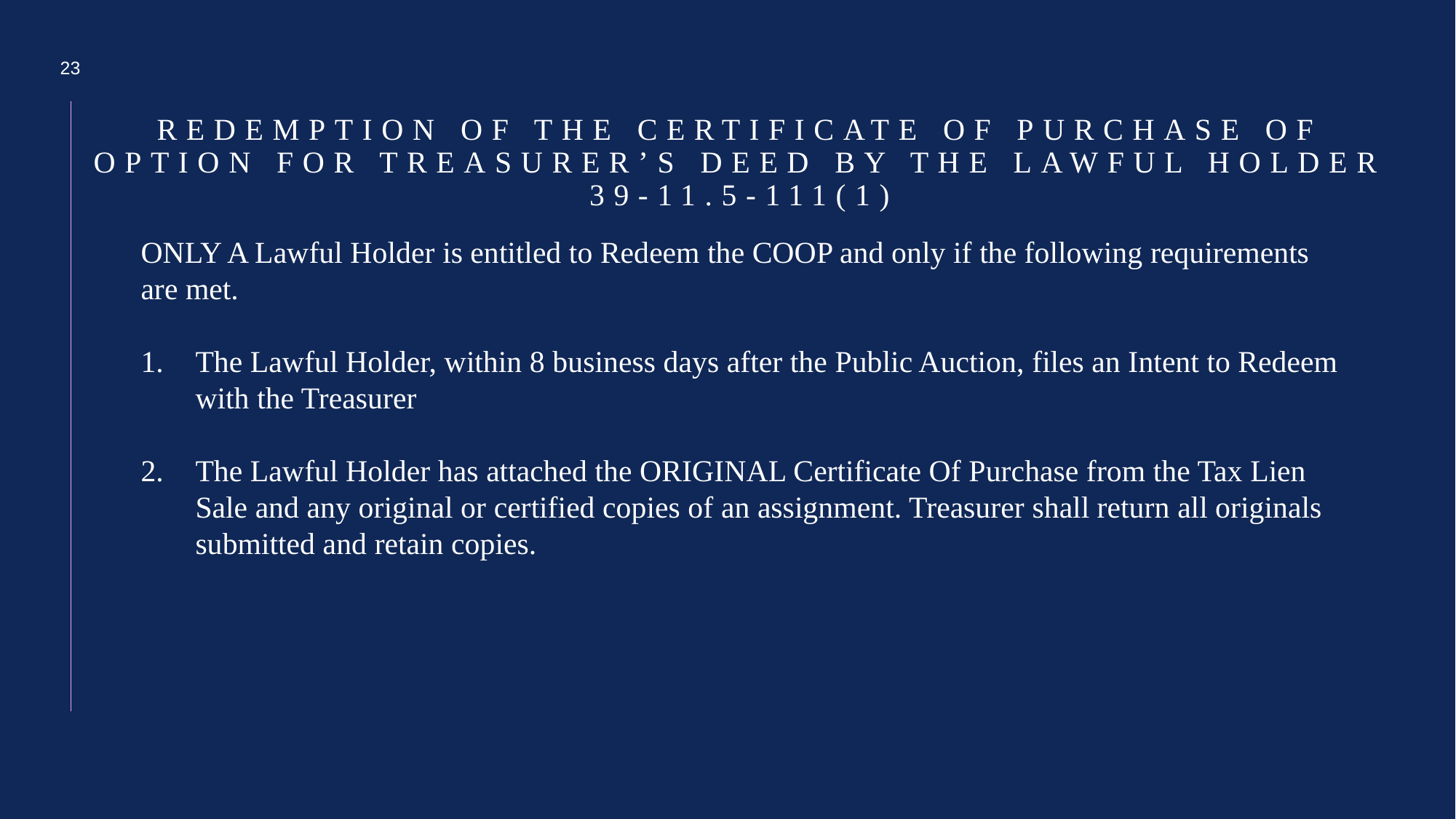

23
# Redemption of the Certificate of purchase of option for Treasurer’s deed by the Lawful Holder 39-11.5-111(1)
ONLY A Lawful Holder is entitled to Redeem the COOP and only if the following requirements are met.

The Lawful Holder, within 8 business days after the Public Auction, files an Intent to Redeem with the Treasurer

The Lawful Holder has attached the ORIGINAL Certificate Of Purchase from the Tax Lien Sale and any original or certified copies of an assignment. Treasurer shall return all originals submitted and retain copies.